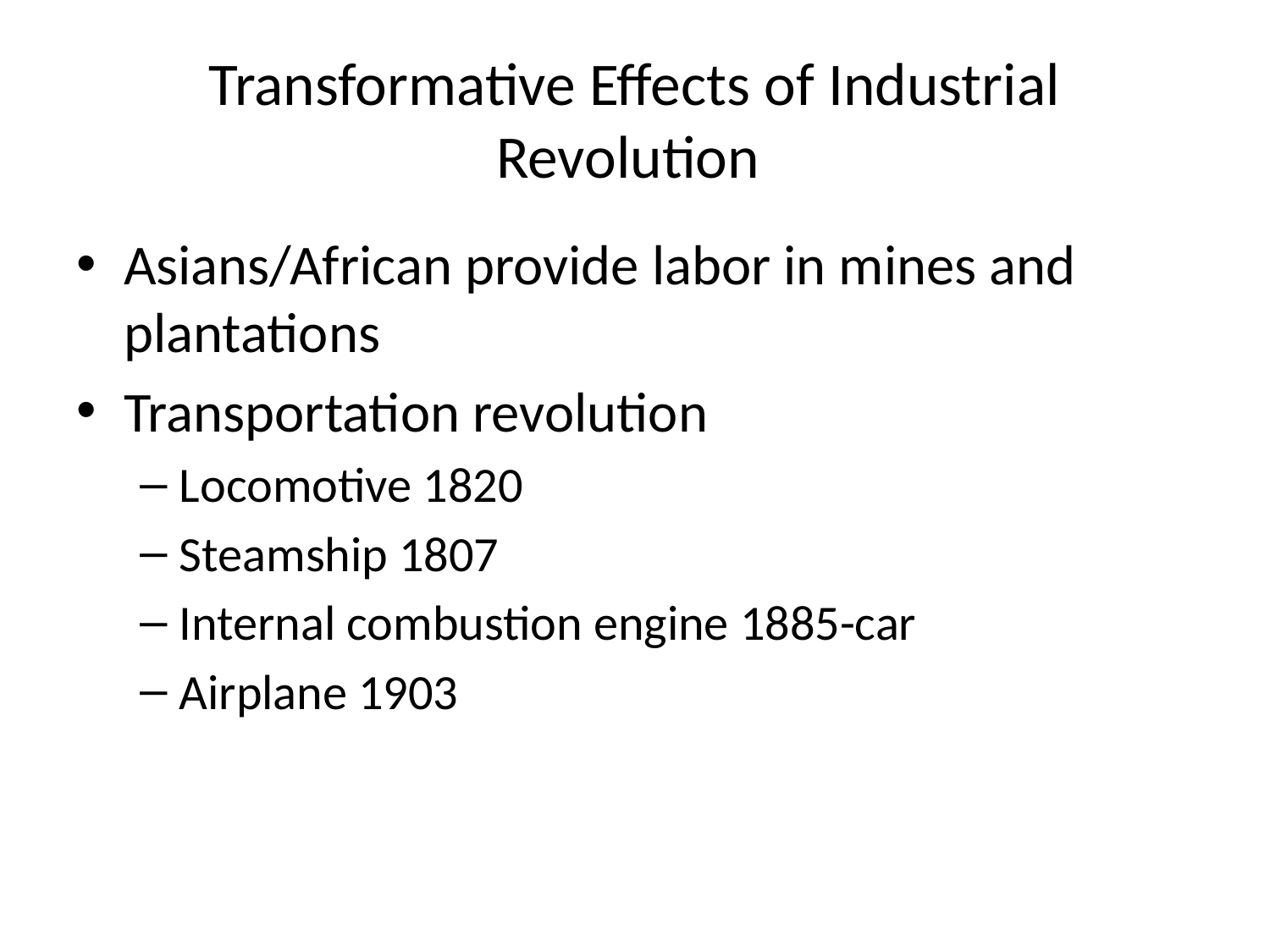

# Transformative Effects of Industrial Revolution
Asians/African provide labor in mines and plantations
Transportation revolution
Locomotive 1820
Steamship 1807
Internal combustion engine 1885-car
Airplane 1903